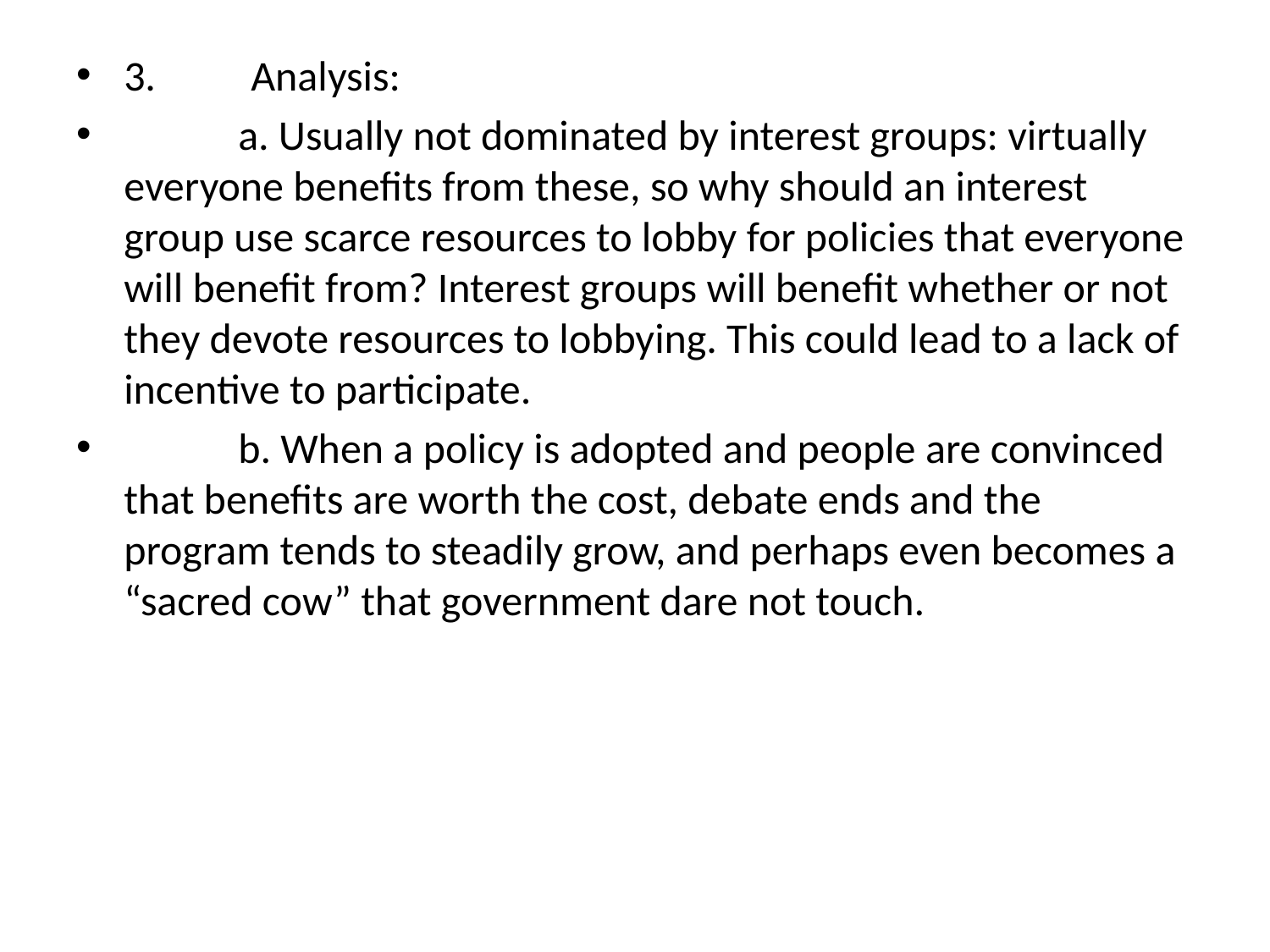

#
3.	Analysis:
            a. Usually not dominated by interest groups: virtually everyone benefits from these, so why should an interest group use scarce resources to lobby for policies that everyone will benefit from? Interest groups will benefit whether or not they devote resources to lobbying. This could lead to a lack of incentive to participate.
            b. When a policy is adopted and people are convinced that benefits are worth the cost, debate ends and the program tends to steadily grow, and perhaps even becomes a “sacred cow” that government dare not touch.